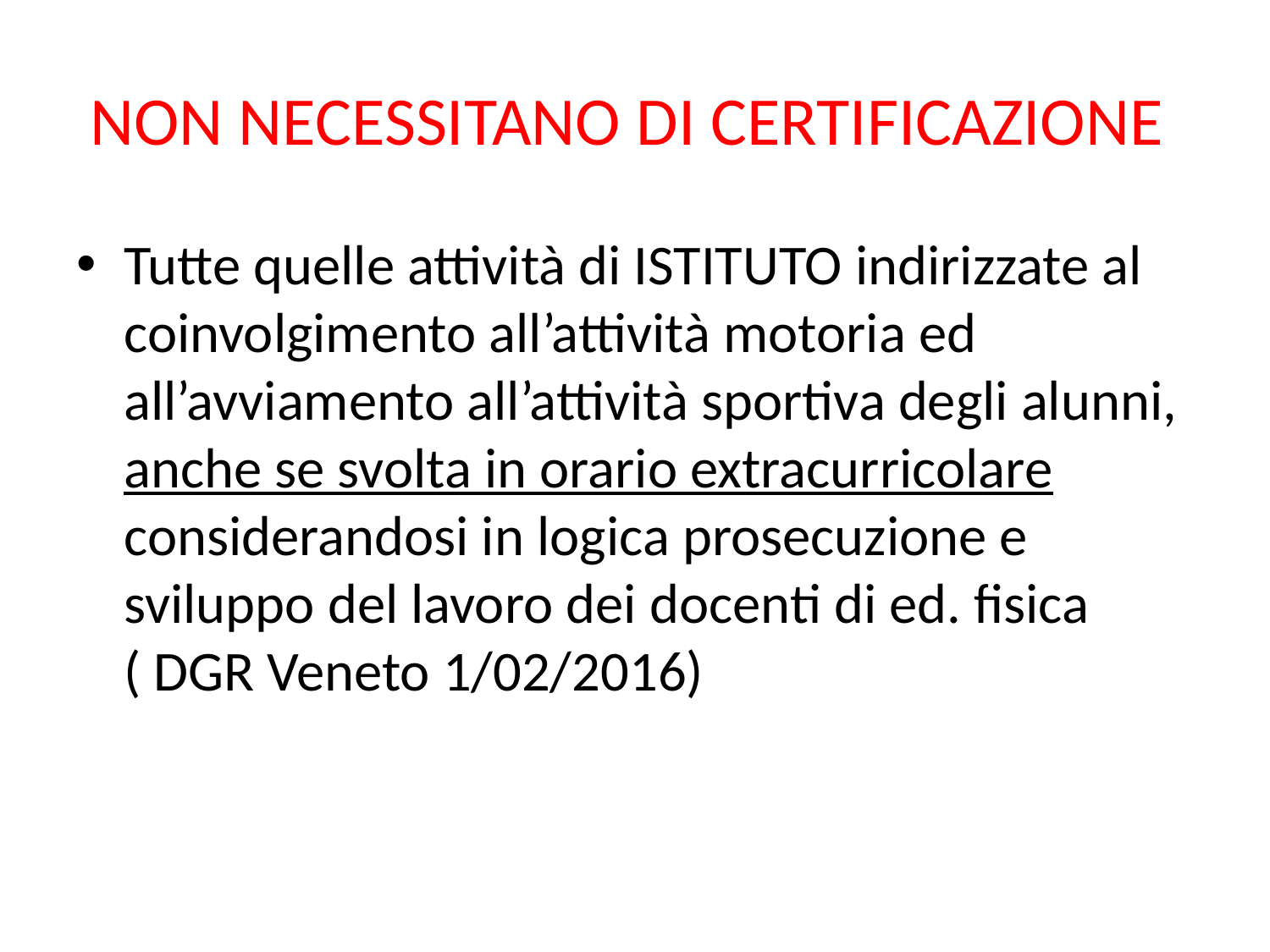

# NON NECESSITANO DI CERTIFICAZIONE
Tutte quelle attività di ISTITUTO indirizzate al coinvolgimento all’attività motoria ed all’avviamento all’attività sportiva degli alunni, anche se svolta in orario extracurricolare considerandosi in logica prosecuzione e sviluppo del lavoro dei docenti di ed. fisica ( DGR Veneto 1/02/2016)